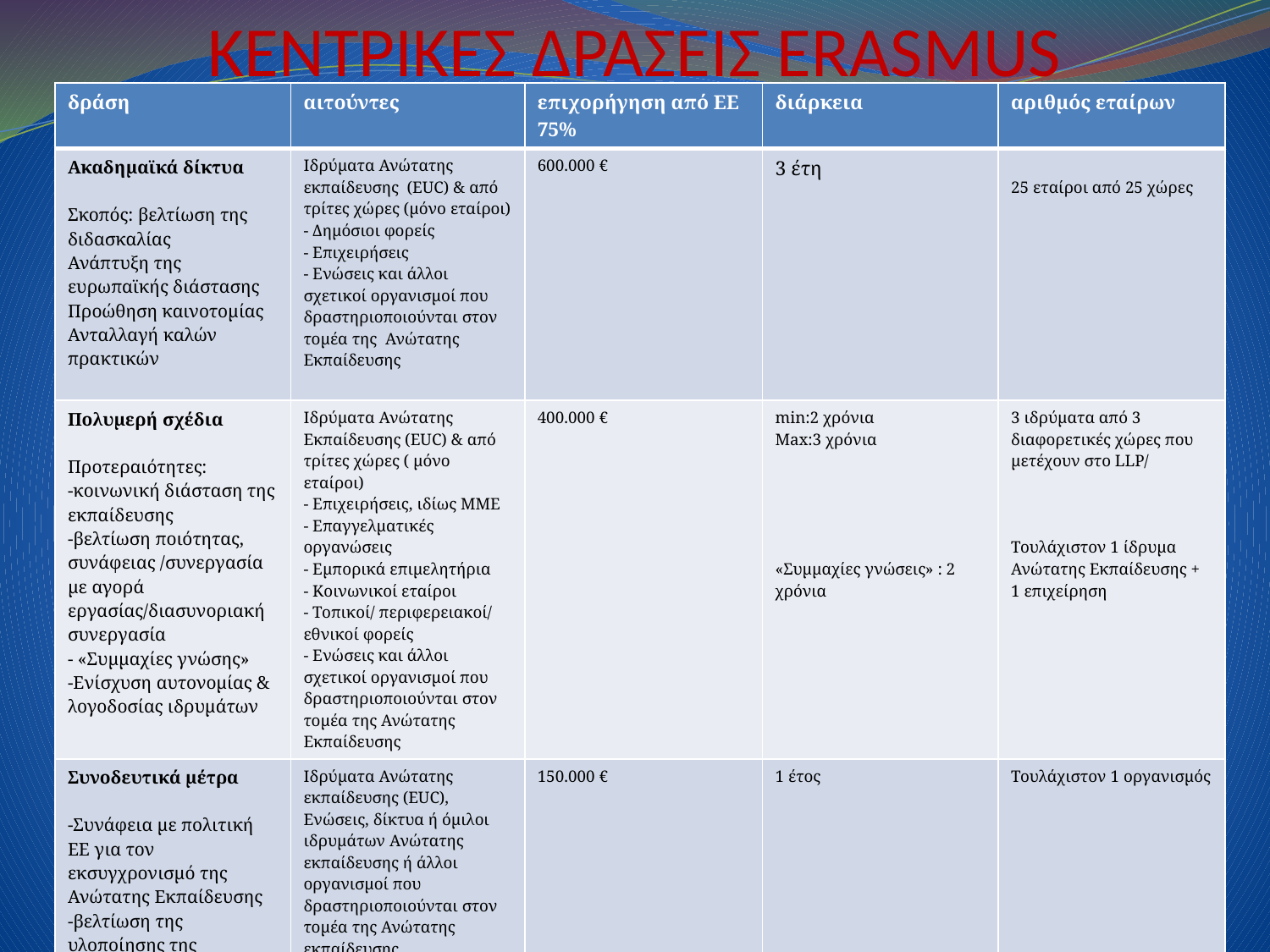

# ΚΕΝΤΡΙΚΕΣ ΔΡΑΣΕΙΣ ERASMUS
| δράση | αιτούντες | επιχορήγηση από ΕΕ 75% | διάρκεια | αριθμός εταίρων |
| --- | --- | --- | --- | --- |
| Ακαδημαϊκά δίκτυα Σκοπός: βελτίωση της διδασκαλίας Ανάπτυξη της ευρωπαϊκής διάστασης Προώθηση καινοτομίας Ανταλλαγή καλών πρακτικών | Ιδρύματα Ανώτατης εκπαίδευσης (ΕUC) & από τρίτες χώρες (μόνο εταίροι) - Δημόσιοι φορείς - Επιχειρήσεις - Ενώσεις και άλλοι σχετικοί οργανισμοί που δραστηριοποιούνται στον τομέα της Ανώτατης Εκπαίδευσης | 600.000 € | 3 έτη | 25 εταίροι από 25 χώρες |
| Πολυμερή σχέδια Προτεραιότητες: -κοινωνική διάσταση της εκπαίδευσης -βελτίωση ποιότητας, συνάφειας /συνεργασία με αγορά εργασίας/διασυνοριακή συνεργασία - «Συμμαχίες γνώσης» -Ενίσχυση αυτονομίας & λογοδοσίας ιδρυμάτων | Ιδρύματα Ανώτατης Εκπαίδευσης (EUC) & από τρίτες χώρες ( μόνο εταίροι) - Επιχειρήσεις, ιδίως ΜΜΕ - Επαγγελματικές οργανώσεις - Εμπορικά επιμελητήρια - Κοινωνικοί εταίροι - Τοπικοί/ περιφερειακοί/ εθνικοί φορείς - Ενώσεις και άλλοι σχετικοί οργανισμοί που δραστηριοποιούνται στον τομέα της Ανώτατης Εκπαίδευσης | 400.000 € | min:2 χρόνια Max:3 χρόνια «Συμμαχίες γνώσεις» : 2 χρόνια | 3 ιδρύματα από 3 διαφορετικές χώρες που μετέχουν στο LLP/ Τουλάχιστον 1 ίδρυμα Ανώτατης Εκπαίδευσης + 1 επιχείρηση |
| Συνοδευτικά μέτρα -Συνάφεια με πολιτική ΕΕ για τον εκσυγχρονισμό της Ανώτατης Εκπαίδευσης -βελτίωση της υλοποίησης της κινητικότητας ERASMUS -Διάδοση αποτελεσμάτων -Συνέργιες μεταξύ τομεακών Προγραμμάτων | Ιδρύματα Ανώτατης εκπαίδευσης (EUC), Ενώσεις, δίκτυα ή όμιλοι ιδρυμάτων Ανώτατης εκπαίδευσης ή άλλοι οργανισμοί που δραστηριοποιούνται στον τομέα της Ανώτατης εκπαίδευσης | 150.000 € | 1 έτος | Τουλάχιστον 1 οργανισμός |
| http://eacea.ec.europa.eu/llp/funding/2013/call\_lifelong\_learning\_2013.php ΚΑΤΑΛΗΚΤΙΚΗ ΗΜΕΡΟΜΗΝΙΑ:31/1/2013 |  |  |  |  |

12